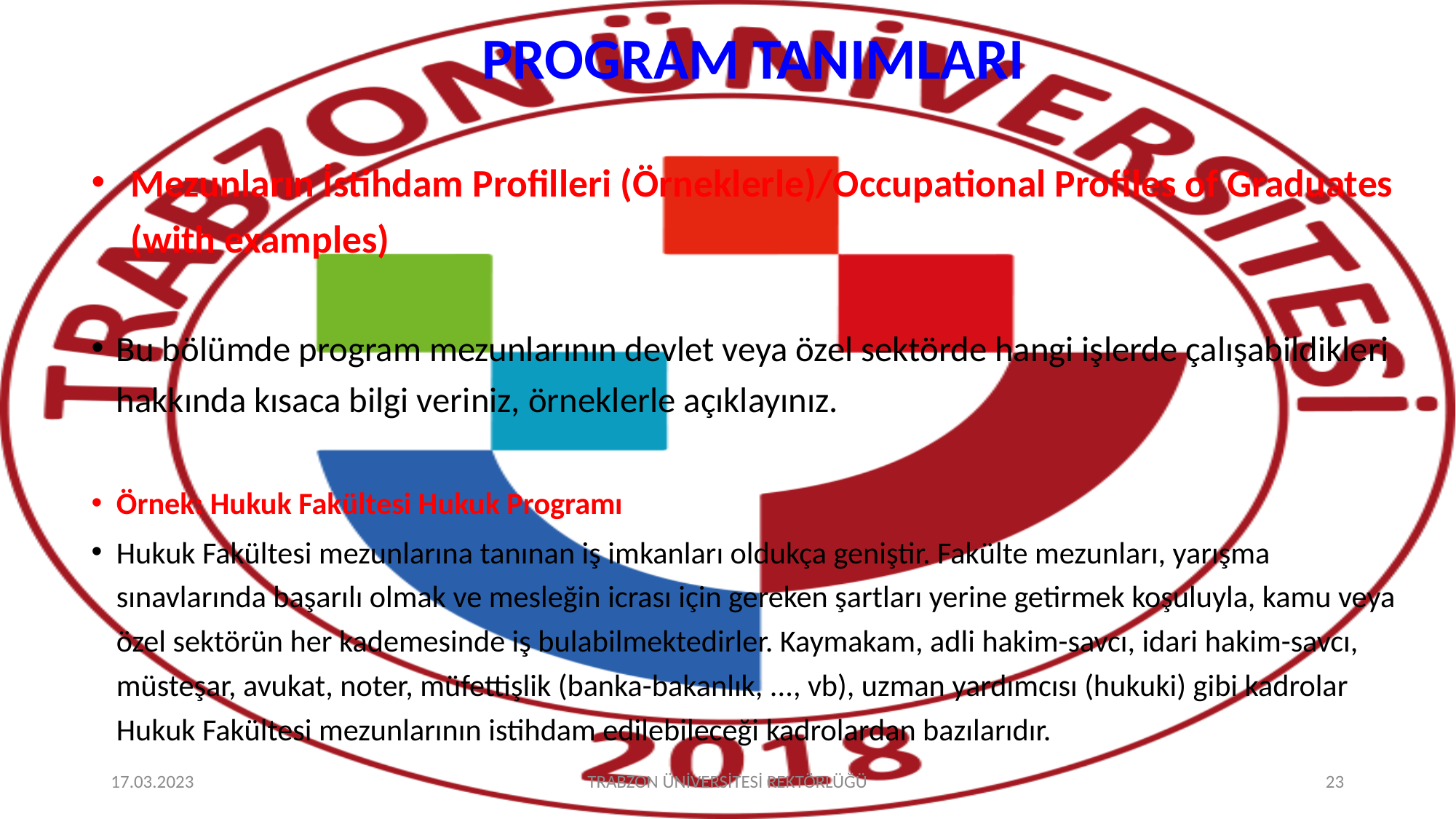

# PROGRAM TANIMLARI
Mezunların İstihdam Profilleri (Örneklerle)/Occupational Profiles of Graduates (with examples)

Bu bölümde program mezunlarının devlet veya özel sektörde hangi işlerde çalışabildikleri hakkında kısaca bilgi veriniz, örneklerle açıklayınız.

Örnek: Hukuk Fakültesi Hukuk Programı
Hukuk Fakültesi mezunlarına tanınan iş imkanları oldukça geniştir. Fakülte mezunları, yarışma sınavlarında başarılı olmak ve mesleğin icrası için gereken şartları yerine getirmek koşuluyla, kamu veya özel sektörün her kademesinde iş bulabilmektedirler. Kaymakam, adli hakim-savcı, idari hakim-savcı, müsteşar, avukat, noter, müfettişlik (banka-bakanlık, ..., vb), uzman yardımcısı (hukuki) gibi kadrolar Hukuk Fakültesi mezunlarının istihdam edilebileceği kadrolardan bazılarıdır.
17.03.2023
TRABZON ÜNİVERSİTESİ REKTÖRLÜĞÜ
23